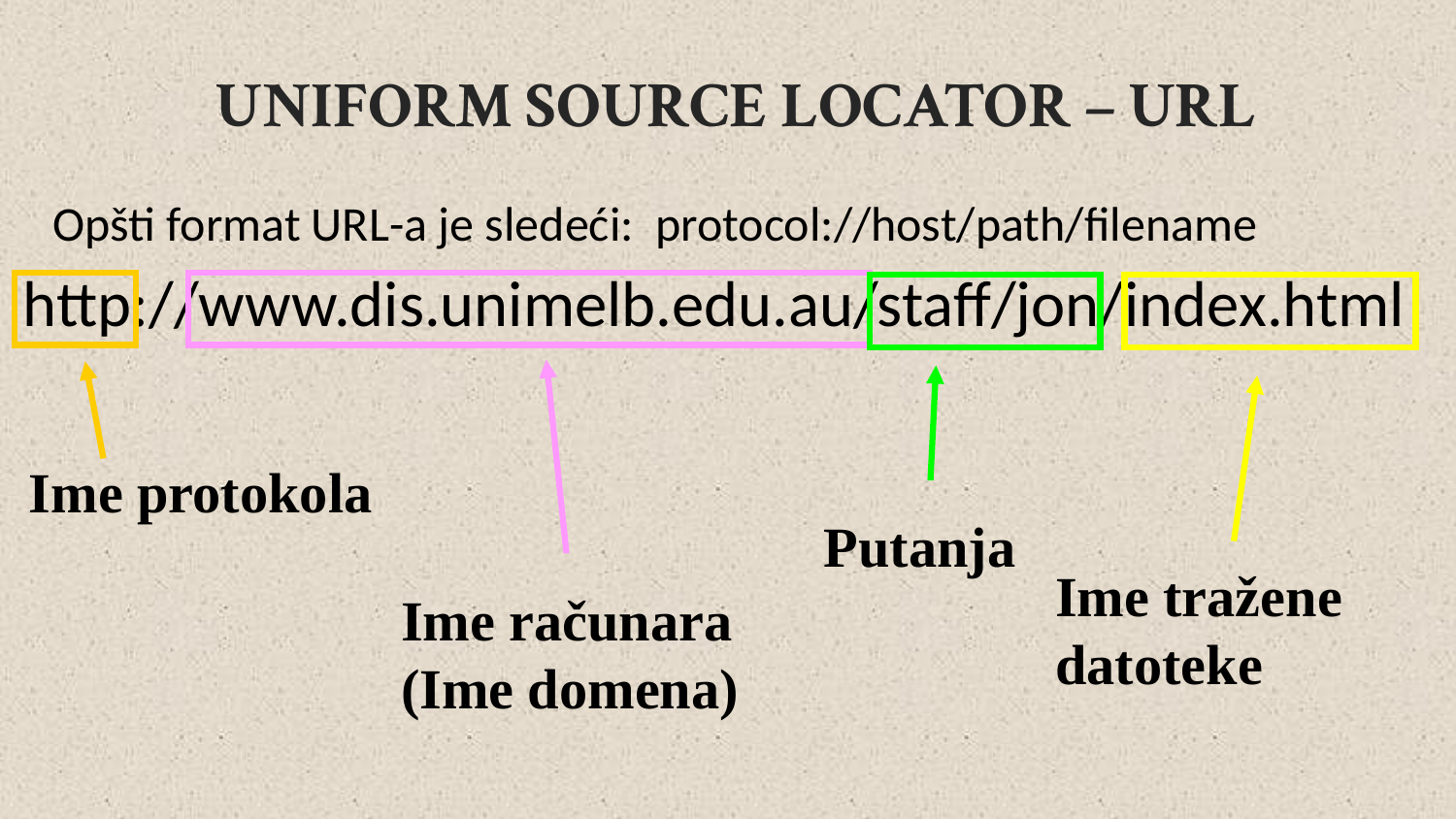

# UNIFORM SOURCE LOCATOR – URL
Opšti format URL-a je sledeći:  protocol://host/path/filename

http://www.dis.unimelb.edu.au/staff/jon/index.html

Ime protokola
Putanja
Ime tražene datoteke

Ime računara
(Ime domena)